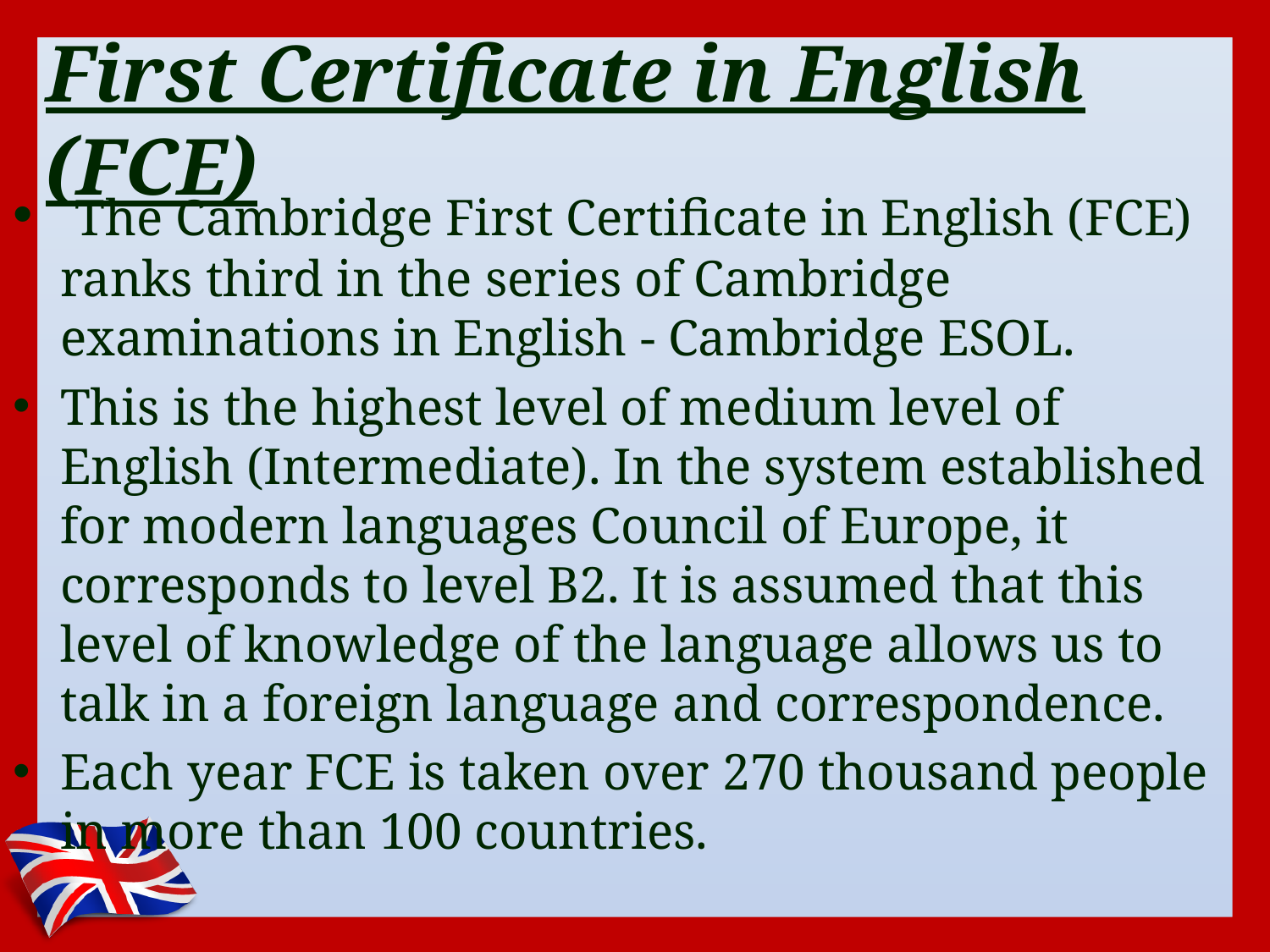

# First Certificate in English (FCE)
 The Cambridge First Certificate in English (FCE) ranks third in the series of Cambridge examinations in English - Cambridge ESOL.
This is the highest level of medium level of English (Intermediate). In the system established for modern languages Council of Europe, it corresponds to level B2. It is assumed that this level of knowledge of the language allows us to talk in a foreign language and correspondence.
Each year FCE is taken over 270 thousand people  in more than 100 countries.